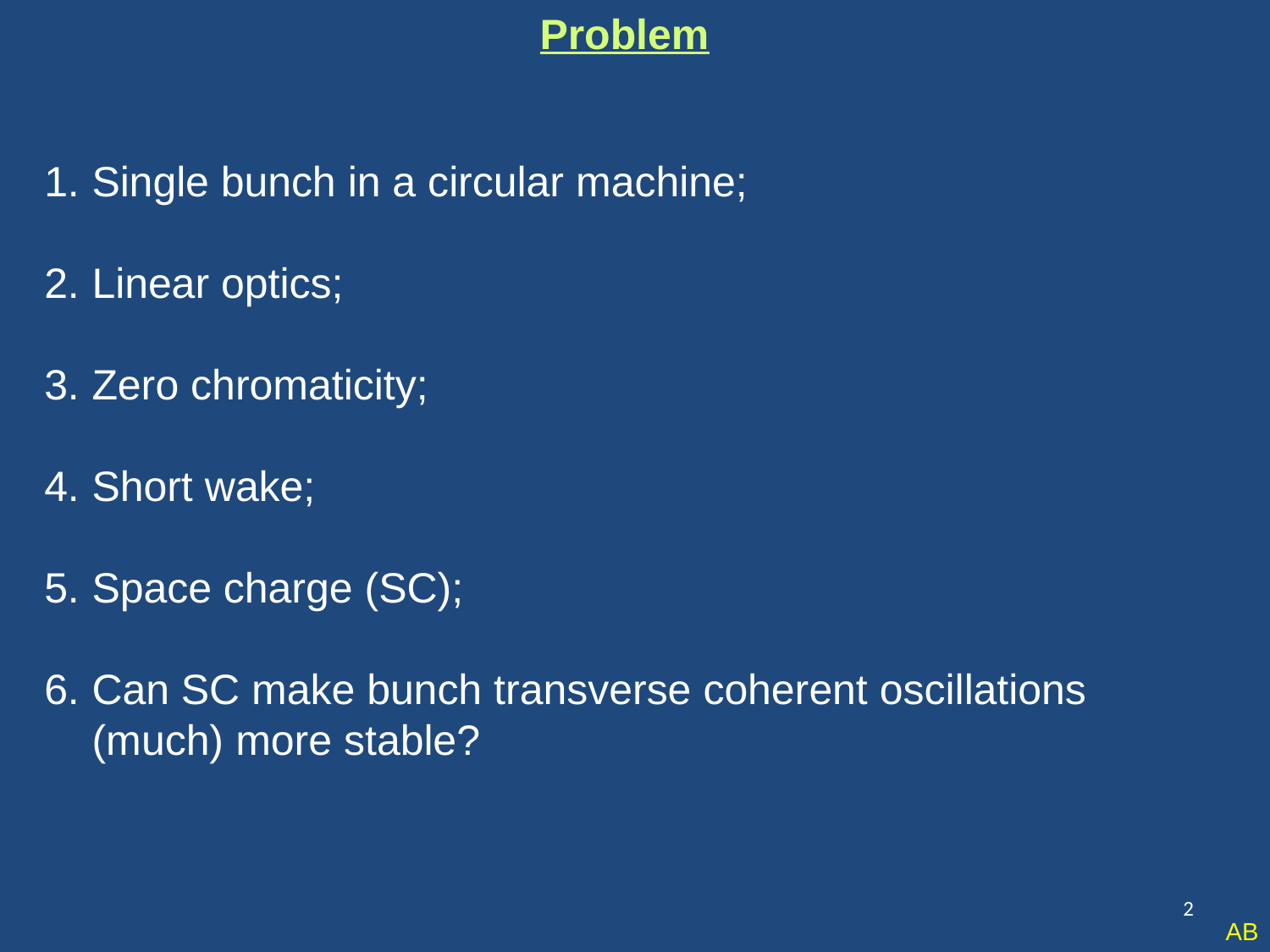

# Problem
Single bunch in a circular machine;

Linear optics;

Zero chromaticity;

Short wake;

Space charge (SC);

Can SC make bunch transverse coherent oscillations (much) more stable?
2
AB